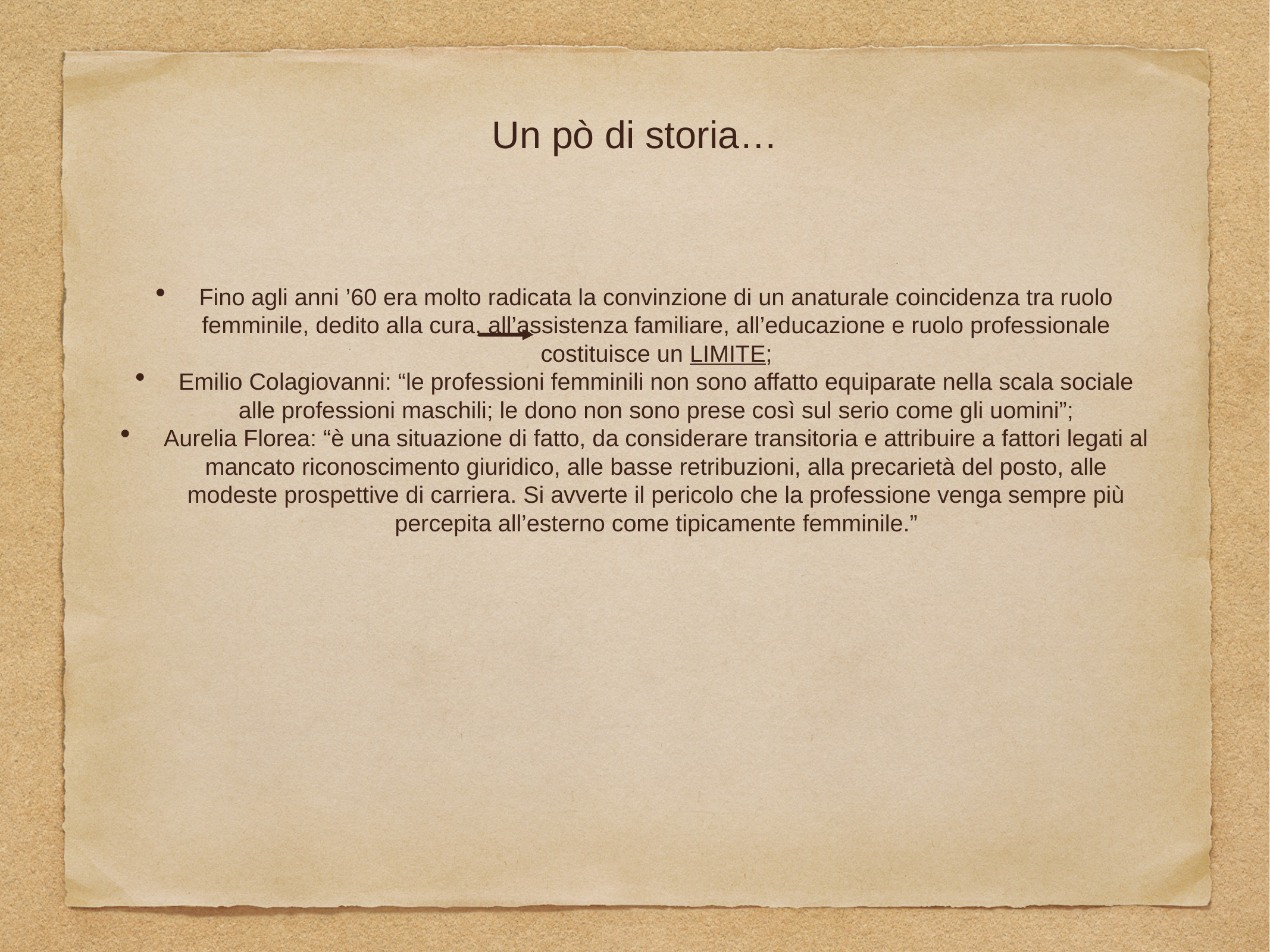

# Un pò di storia…
Fino agli anni ’60 era molto radicata la convinzione di un anaturale coincidenza tra ruolo femminile, dedito alla cura, all’assistenza familiare, all’educazione e ruolo professionale costituisce un LIMITE;
Emilio Colagiovanni: “le professioni femminili non sono affatto equiparate nella scala sociale alle professioni maschili; le dono non sono prese così sul serio come gli uomini”;
Aurelia Florea: “è una situazione di fatto, da considerare transitoria e attribuire a fattori legati al mancato riconoscimento giuridico, alle basse retribuzioni, alla precarietà del posto, alle modeste prospettive di carriera. Si avverte il pericolo che la professione venga sempre più percepita all’esterno come tipicamente femminile.”